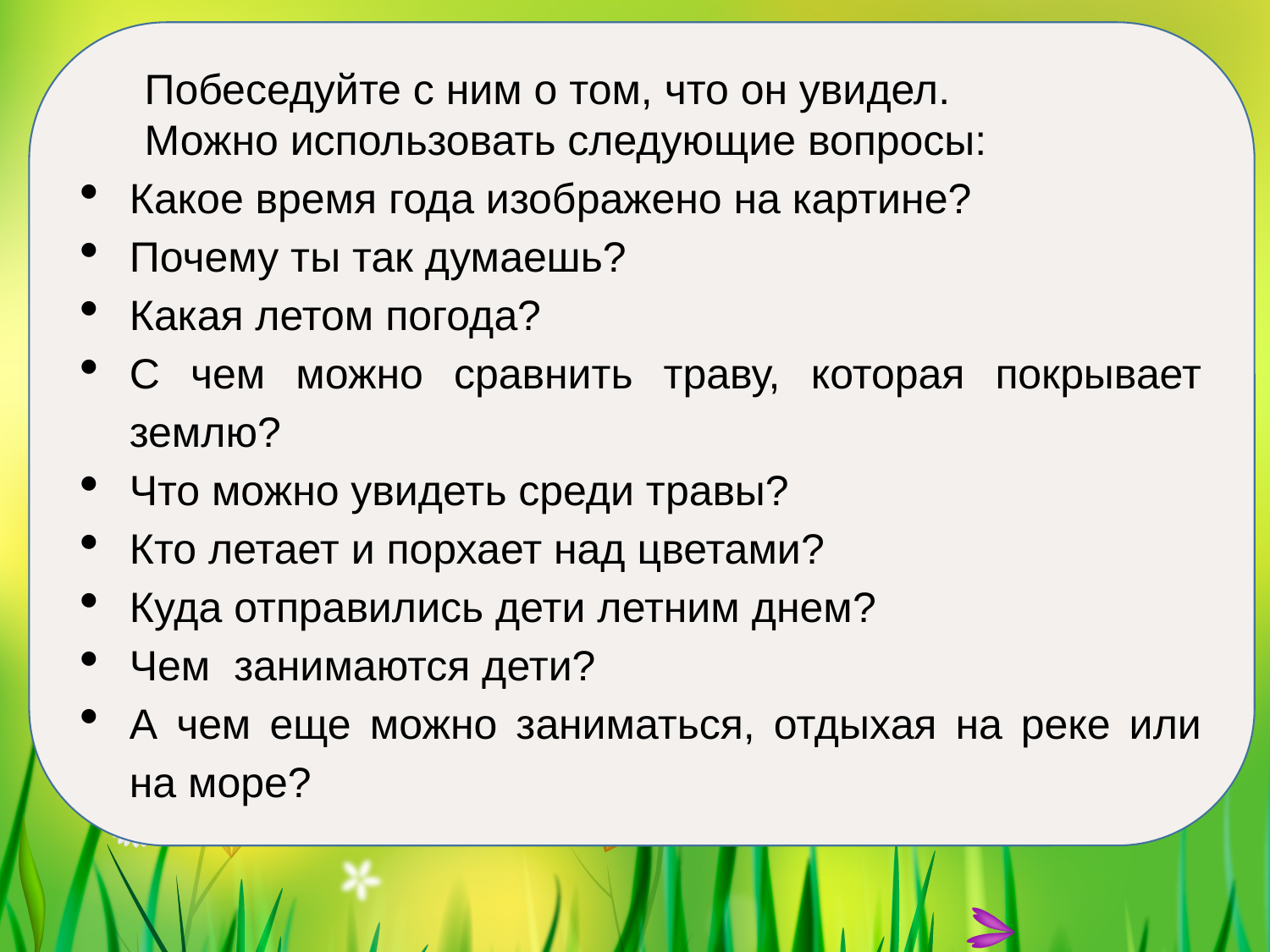

Побеседуйте с ним о том, что он увидел.
Можно использовать следующие вопросы:
Какое время года изображено на картине?
Почему ты так думаешь?
Какая летом погода?
С чем можно сравнить траву, которая покрывает землю?
Что можно увидеть среди травы?
Кто летает и порхает над цветами?
Куда отправились дети летним днем?
Чем  занимаются дети?
А чем еще можно заниматься, отдыхая на реке или на море?